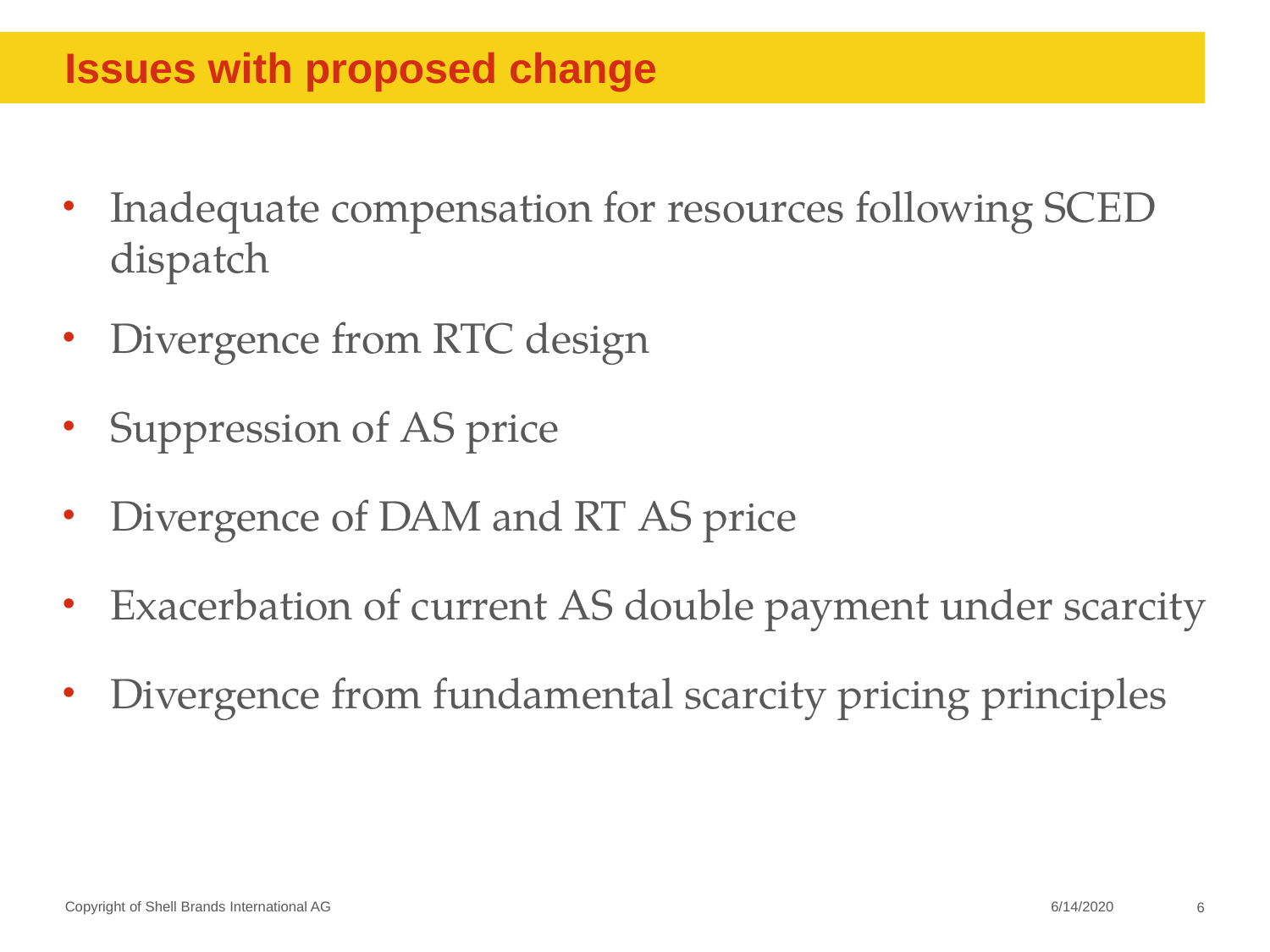

# Issues with proposed change
Inadequate compensation for resources following SCED dispatch

Divergence from RTC design

Suppression of AS price

Divergence of DAM and RT AS price

Exacerbation of current AS double payment under scarcity

Divergence from fundamental scarcity pricing principles
6/14/2020
6